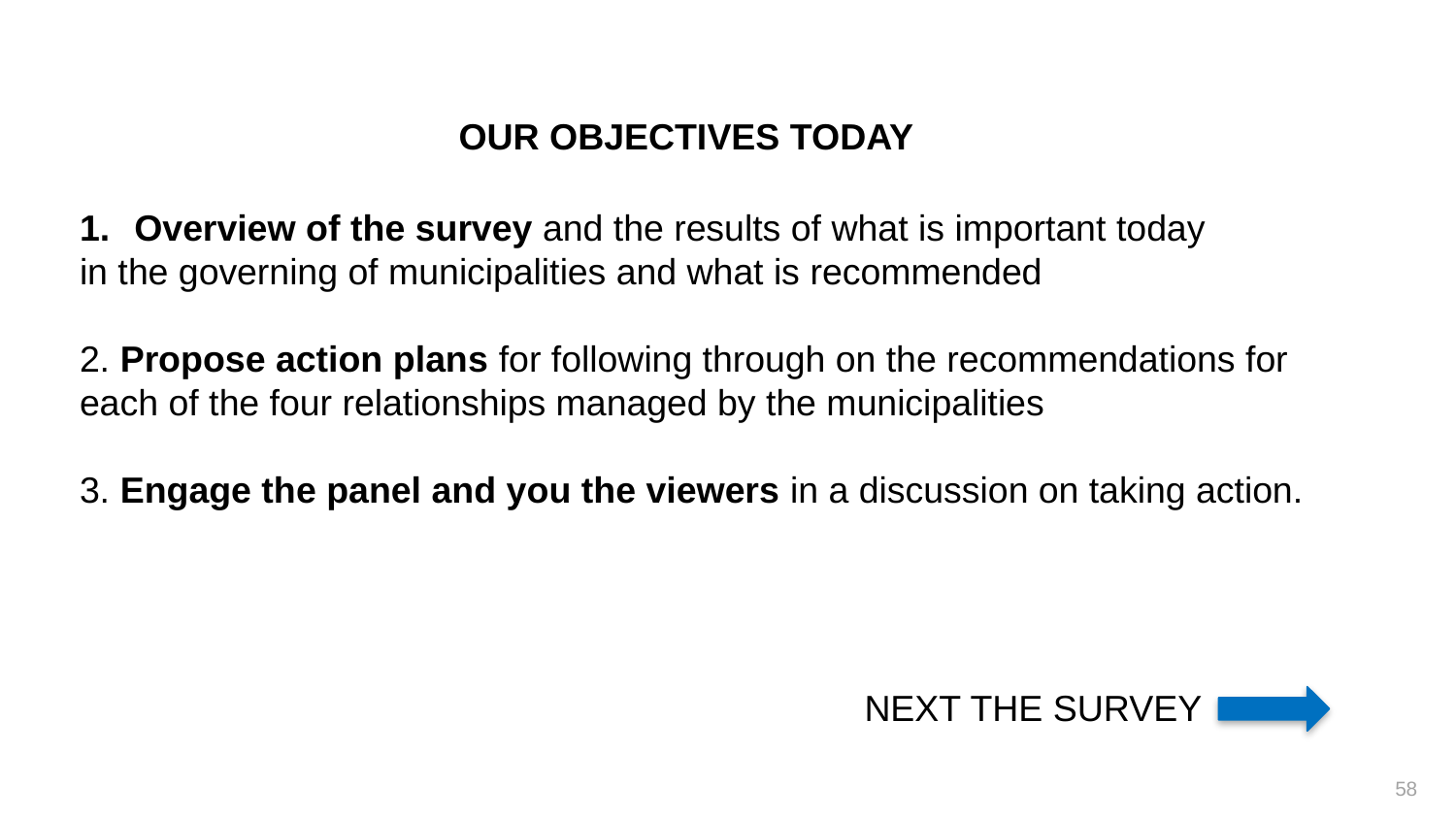

OUR OBJECTIVES TODAY
Overview of the survey and the results of what is important today
in the governing of municipalities and what is recommended

2. Propose action plans for following through on the recommendations for
each of the four relationships managed by the municipalities

3. Engage the panel and you the viewers in a discussion on taking action.

                                                                             NEXT THE SURVEY

58